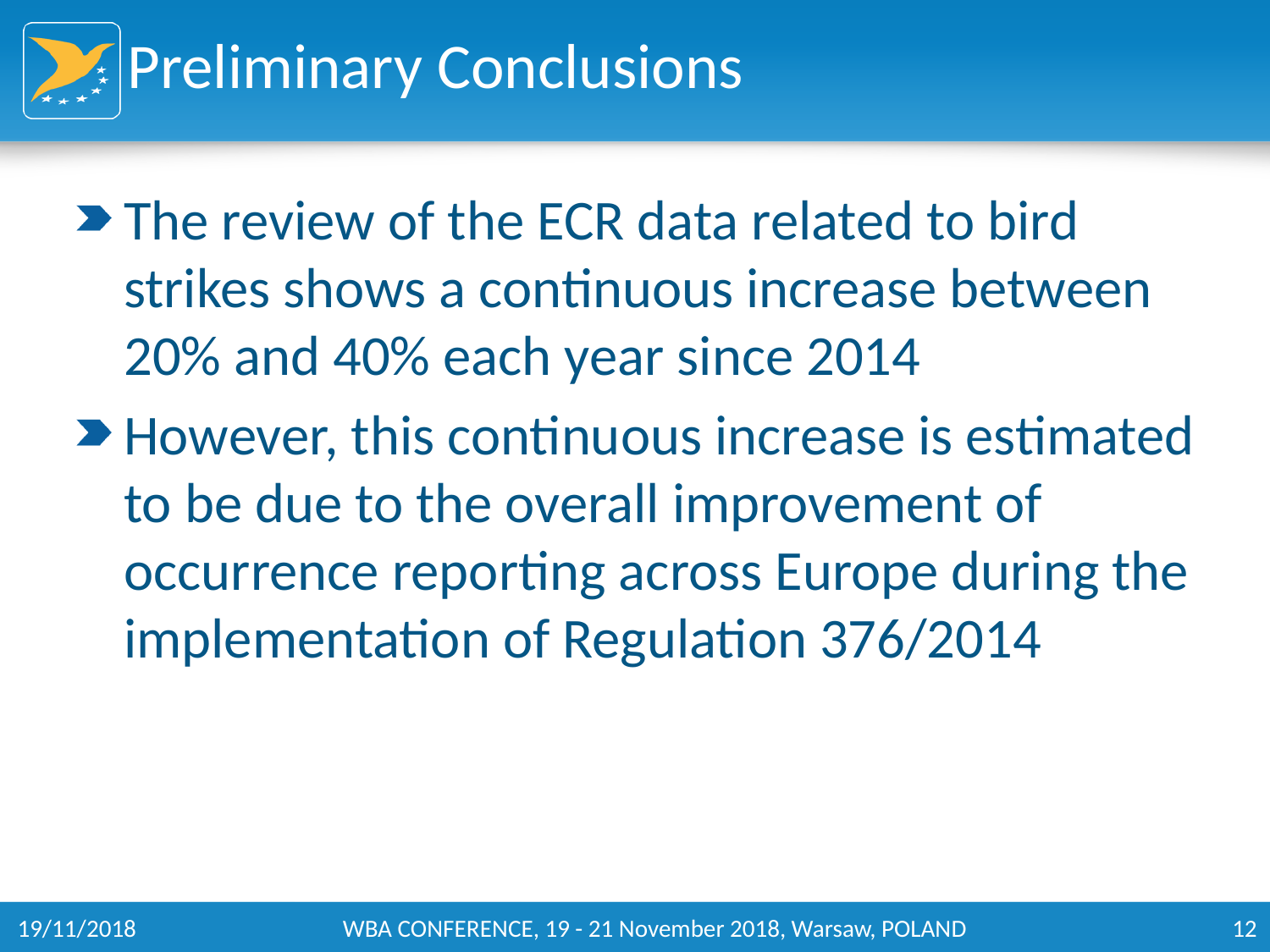

# Preliminary Conclusions
The review of the ECR data related to bird strikes shows a continuous increase between 20% and 40% each year since 2014
However, this continuous increase is estimated to be due to the overall improvement of occurrence reporting across Europe during the implementation of Regulation 376/2014
19/11/2018
WBA CONFERENCE, 19 - 21 November 2018, Warsaw, POLAND
12